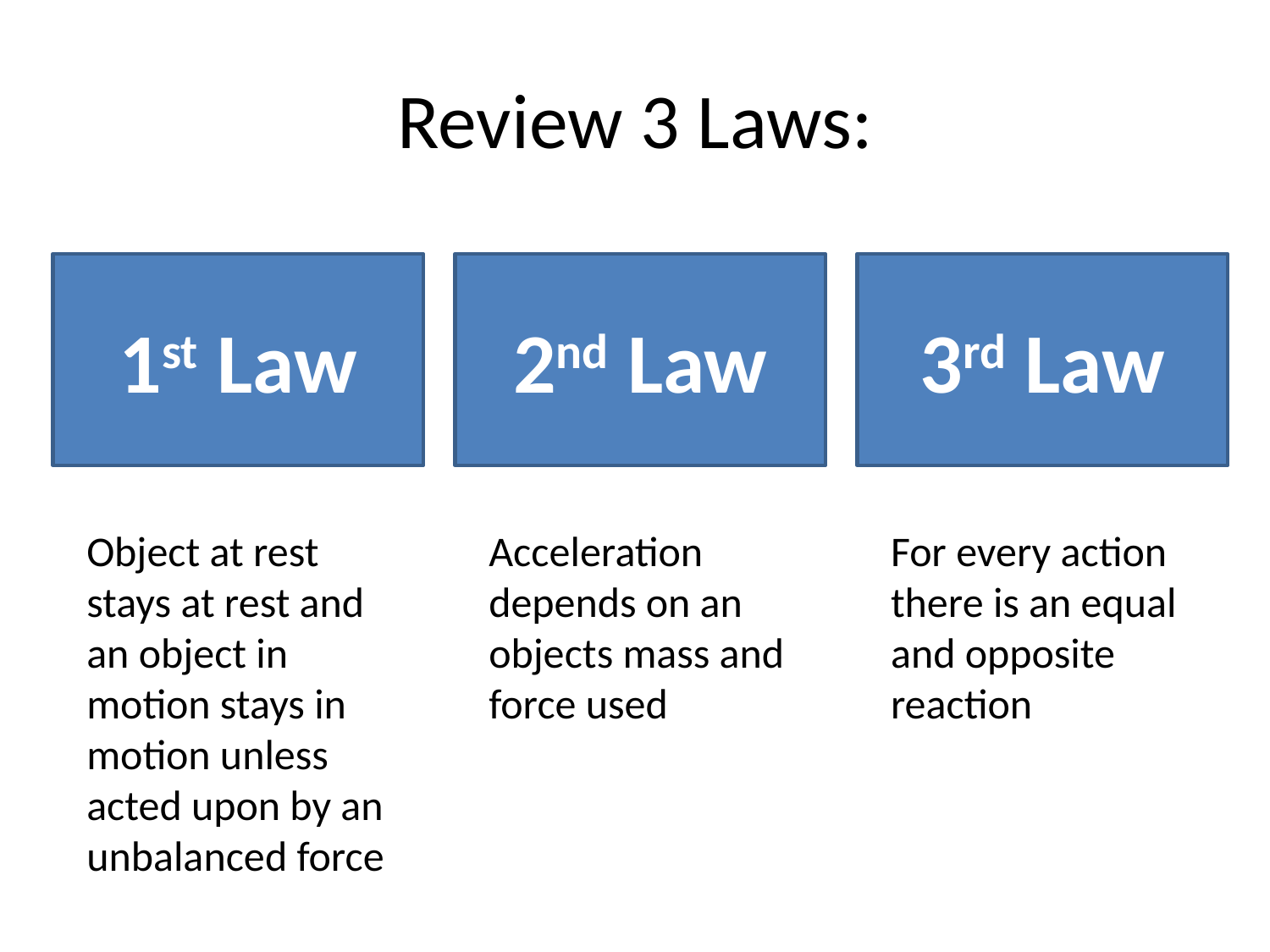

# Review 3 Laws:
1st Law
2nd Law
3rd Law
Object at rest stays at rest and an object in motion stays in motion unless acted upon by an unbalanced force
Acceleration depends on an objects mass and force used
For every action there is an equal and opposite reaction